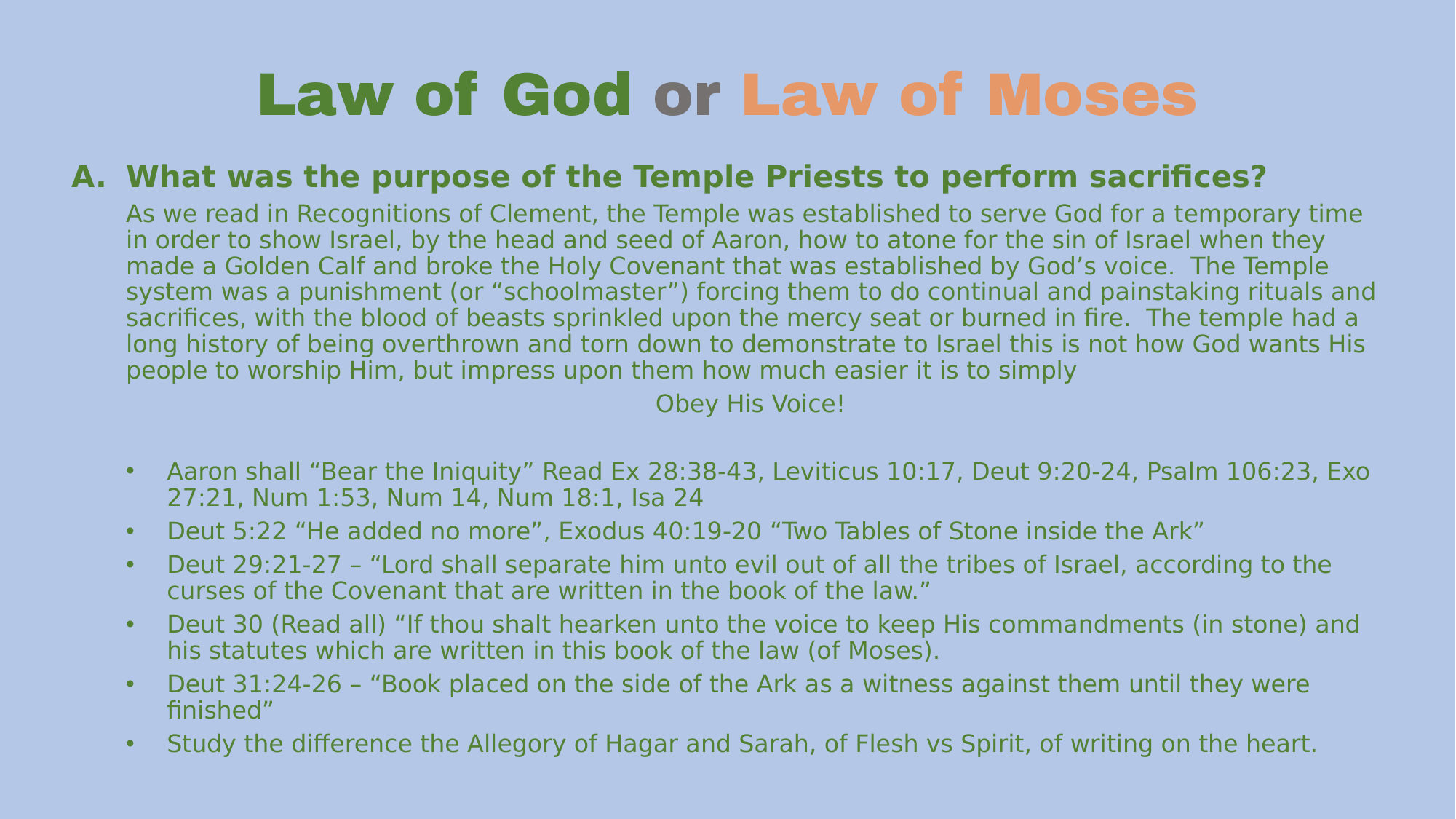

# Law of God or Law of Moses
What was the purpose of the Temple Priests to perform sacrifices?
As we read in Recognitions of Clement, the Temple was established to serve God for a temporary time in order to show Israel, by the head and seed of Aaron, how to atone for the sin of Israel when they made a Golden Calf and broke the Holy Covenant that was established by God’s voice.  The Temple system was a punishment (or “schoolmaster”) forcing them to do continual and painstaking rituals and sacrifices, with the blood of beasts sprinkled upon the mercy seat or burned in fire.  The temple had a long history of being overthrown and torn down to demonstrate to Israel this is not how God wants His people to worship Him, but impress upon them how much easier it is to simply
Obey His Voice!

Aaron shall “Bear the Iniquity” Read Ex 28:38-43, Leviticus 10:17, Deut 9:20-24, Psalm 106:23, Exo 27:21, Num 1:53, Num 14, Num 18:1, Isa 24
Deut 5:22 “He added no more”, Exodus 40:19-20 “Two Tables of Stone inside the Ark”
Deut 29:21-27 – “Lord shall separate him unto evil out of all the tribes of Israel, according to the curses of the Covenant that are written in the book of the law.”
Deut 30 (Read all) “If thou shalt hearken unto the voice to keep His commandments (in stone) and his statutes which are written in this book of the law (of Moses).
Deut 31:24-26 – “Book placed on the side of the Ark as a witness against them until they were finished”
Study the difference the Allegory of Hagar and Sarah, of Flesh vs Spirit, of writing on the heart.